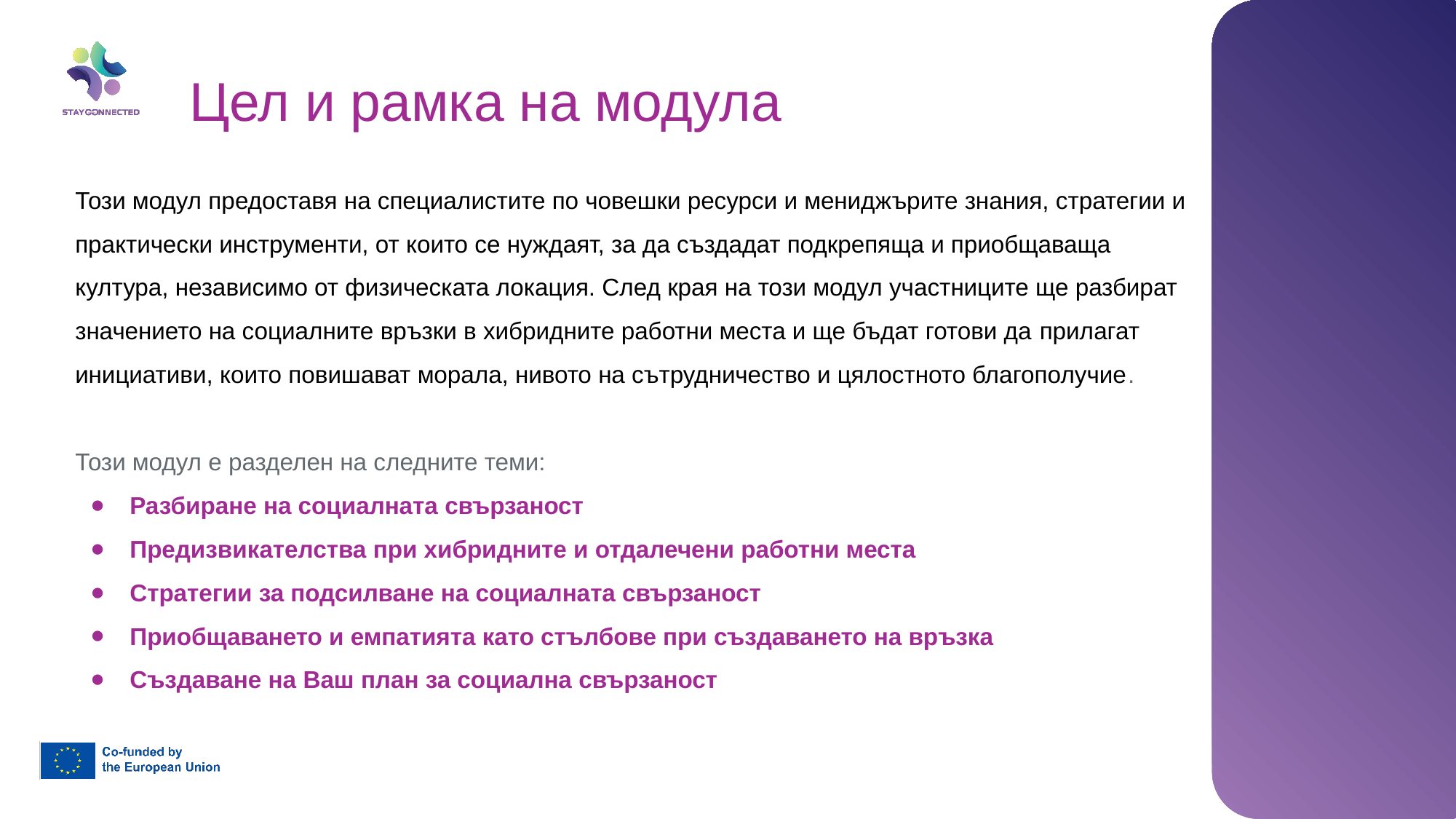

Цел и рамка на модула

Този модул предоставя на специалистите по човешки ресурси и мениджърите знания, стратегии и практически инструменти, от които се нуждаят, за да създадат подкрепяща и приобщаваща култура, независимо от физическата локация. След края на този модул участниците ще разбират значението на социалните връзки в хибридните работни места и ще бъдат готови да прилагат инициативи, които повишават морала, нивото на сътрудничество и цялостното благополучие.

Този модул е разделен на следните теми:
Разбиране на социалната свързаност
Предизвикателства при хибридните и отдалечени работни места
Стратегии за подсилване на социалната свързаност
Приобщаването и емпатията като стълбове при създаването на връзка
Създаване на Ваш план за социална свързаност